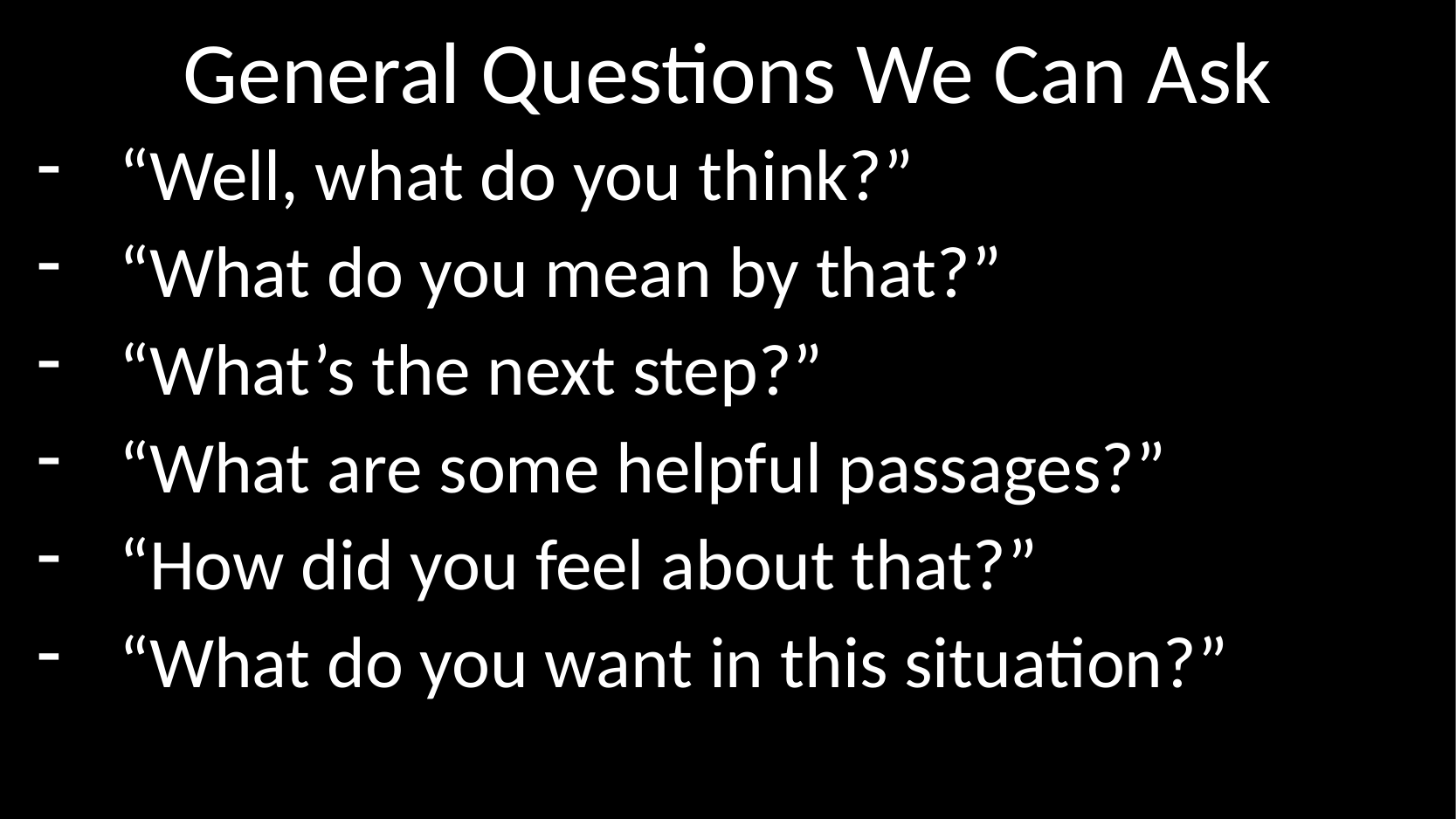

# General Questions We Can Ask
“Well, what do you think?”
“What do you mean by that?”
“What’s the next step?”
“What are some helpful passages?”
“How did you feel about that?”
“What do you want in this situation?”